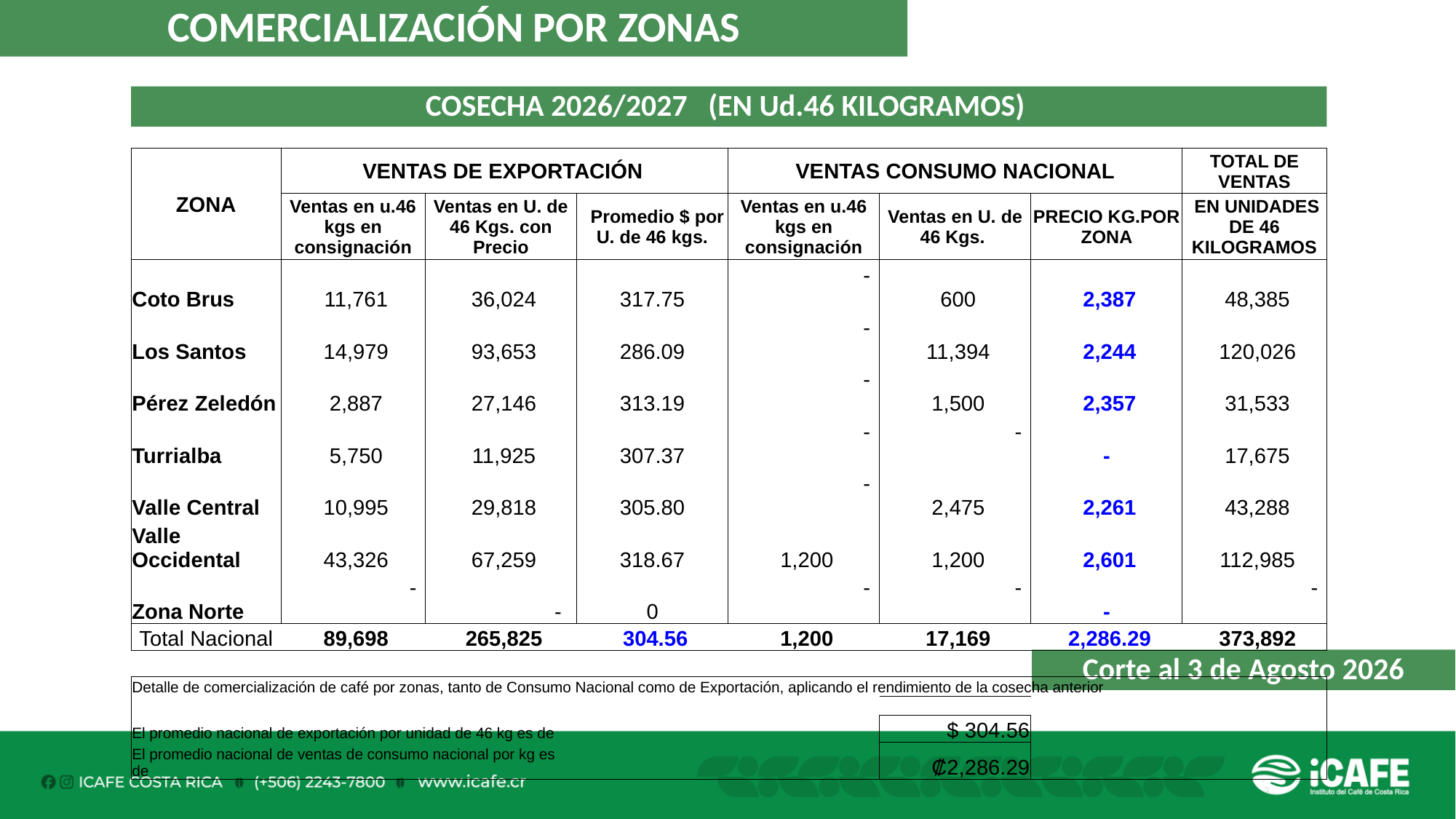

COMERCIALIZACIÓN POR ZONAS
COSECHA 2026/2027   (EN Ud.46 KILOGRAMOS)
| ZONA | VENTAS DE EXPORTACIÓN |  |  | VENTAS CONSUMO NACIONAL |  |  | TOTAL DE VENTAS |
| --- | --- | --- | --- | --- | --- | --- | --- |
|  | Ventas en u.46 kgs en consignación | Ventas en U. de 46 Kgs. con Precio | Promedio $ por U. de 46 kgs. | Ventas en u.46 kgs en consignación | Ventas en U. de 46 Kgs. | PRECIO KG.POR ZONA | EN UNIDADES DE 46 KILOGRAMOS |
| Coto Brus | 11,761 | 36,024 | 317.75 | - | 600 | 2,387 | 48,385 |
| Los Santos | 14,979 | 93,653 | 286.09 | - | 11,394 | 2,244 | 120,026 |
| Pérez Zeledón | 2,887 | 27,146 | 313.19 | - | 1,500 | 2,357 | 31,533 |
| Turrialba | 5,750 | 11,925 | 307.37 | - | - | - | 17,675 |
| Valle Central | 10,995 | 29,818 | 305.80 | - | 2,475 | 2,261 | 43,288 |
| Valle Occidental | 43,326 | 67,259 | 318.67 | 1,200 | 1,200 | 2,601 | 112,985 |
| Zona Norte | - | - | 0 | - | - | - | - |
| Total Nacional | 89,698 | 265,825 | 304.56 | 1,200 | 17,169 | 2,286.29 | 373,892 |
|  |  |  |  |  |  |  |  |
| Detalle de comercialización de café por zonas, tanto de Consumo Nacional como de Exportación, aplicando el rendimiento de la cosecha anterior |  |  |  |  |  |  |  |
|  |  |  |  |  |  |  |  |
| El promedio nacional de exportación por unidad de 46 kg es de |  |  |  |  | $ 304.56 |  |  |
| El promedio nacional de ventas de consumo nacional por kg es de |  |  |  |  | ₡2,286.29 |  |  |
Corte al 3 de Agosto 2026